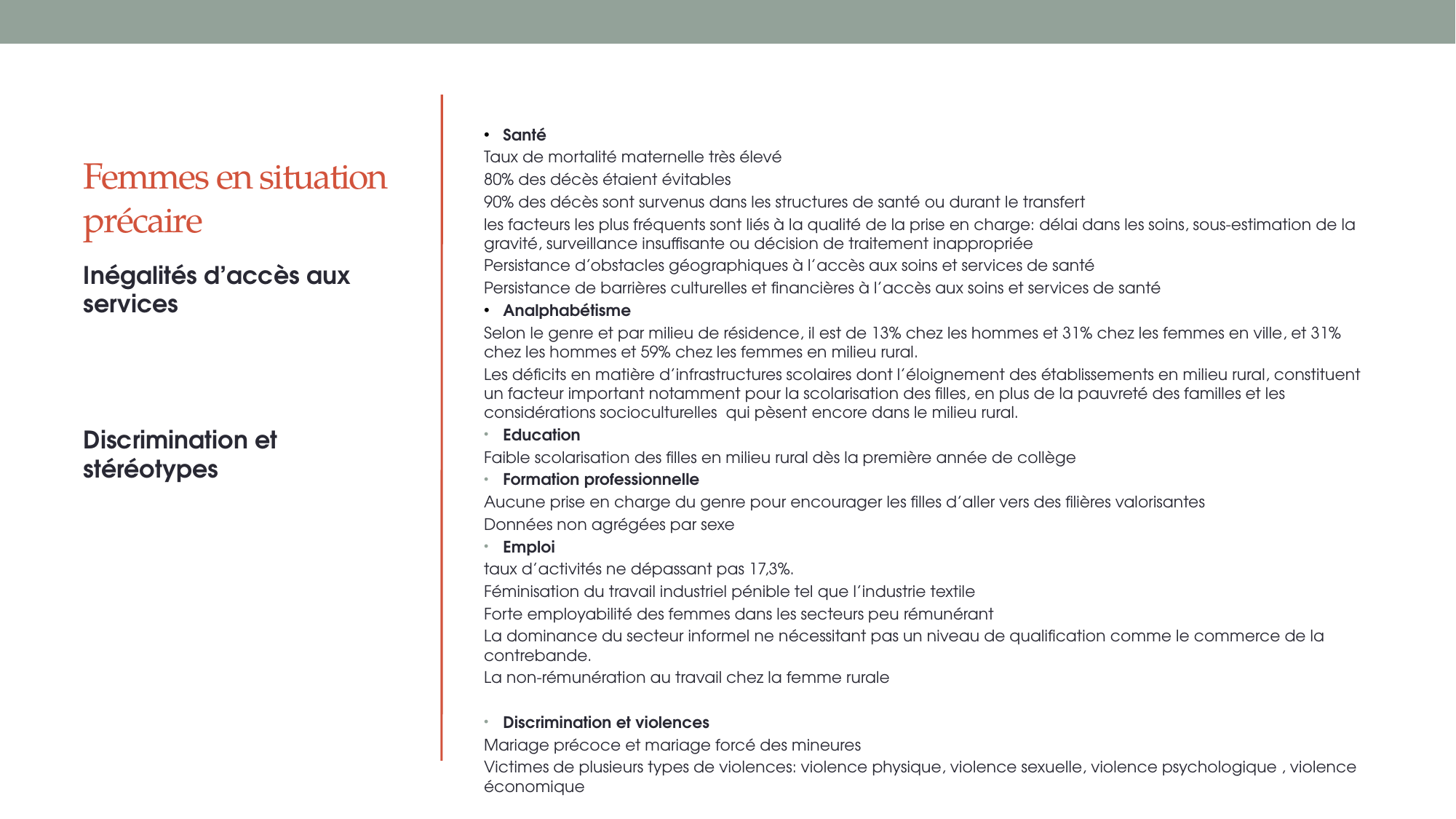

# Femmes en situation précaire
Santé
Taux de mortalité maternelle très élevé
80% des décès étaient évitables
90% des décès sont survenus dans les structures de santé ou durant le transfert
les facteurs les plus fréquents sont liés à la qualité de la prise en charge: délai dans les soins, sous-estimation de la gravité, surveillance insuffisante ou décision de traitement inappropriée
Persistance d’obstacles géographiques à l’accès aux soins et services de santé
Persistance de barrières culturelles et financières à l’accès aux soins et services de santé
Analphabétisme
Selon le genre et par milieu de résidence, il est de 13% chez les hommes et 31% chez les femmes en ville, et 31% chez les hommes et 59% chez les femmes en milieu rural.
Les déficits en matière d’infrastructures scolaires dont l’éloignement des établissements en milieu rural, constituent un facteur important notamment pour la scolarisation des filles, en plus de la pauvreté des familles et les considérations socioculturelles  qui pèsent encore dans le milieu rural.
Education
Faible scolarisation des filles en milieu rural dès la première année de collège
Formation professionnelle
Aucune prise en charge du genre pour encourager les filles d’aller vers des filières valorisantes
Données non agrégées par sexe
Emploi
taux d’activités ne dépassant pas 17,3%.
Féminisation du travail industriel pénible tel que l’industrie textile
Forte employabilité des femmes dans les secteurs peu rémunérant
La dominance du secteur informel ne nécessitant pas un niveau de qualification comme le commerce de la contrebande.
La non-rémunération au travail chez la femme rurale

Discrimination et violences
Mariage précoce et mariage forcé des mineures
Victimes de plusieurs types de violences: violence physique, violence sexuelle, violence psychologique , violence économique

Inégalités d’accès aux services

Discrimination et stéréotypes